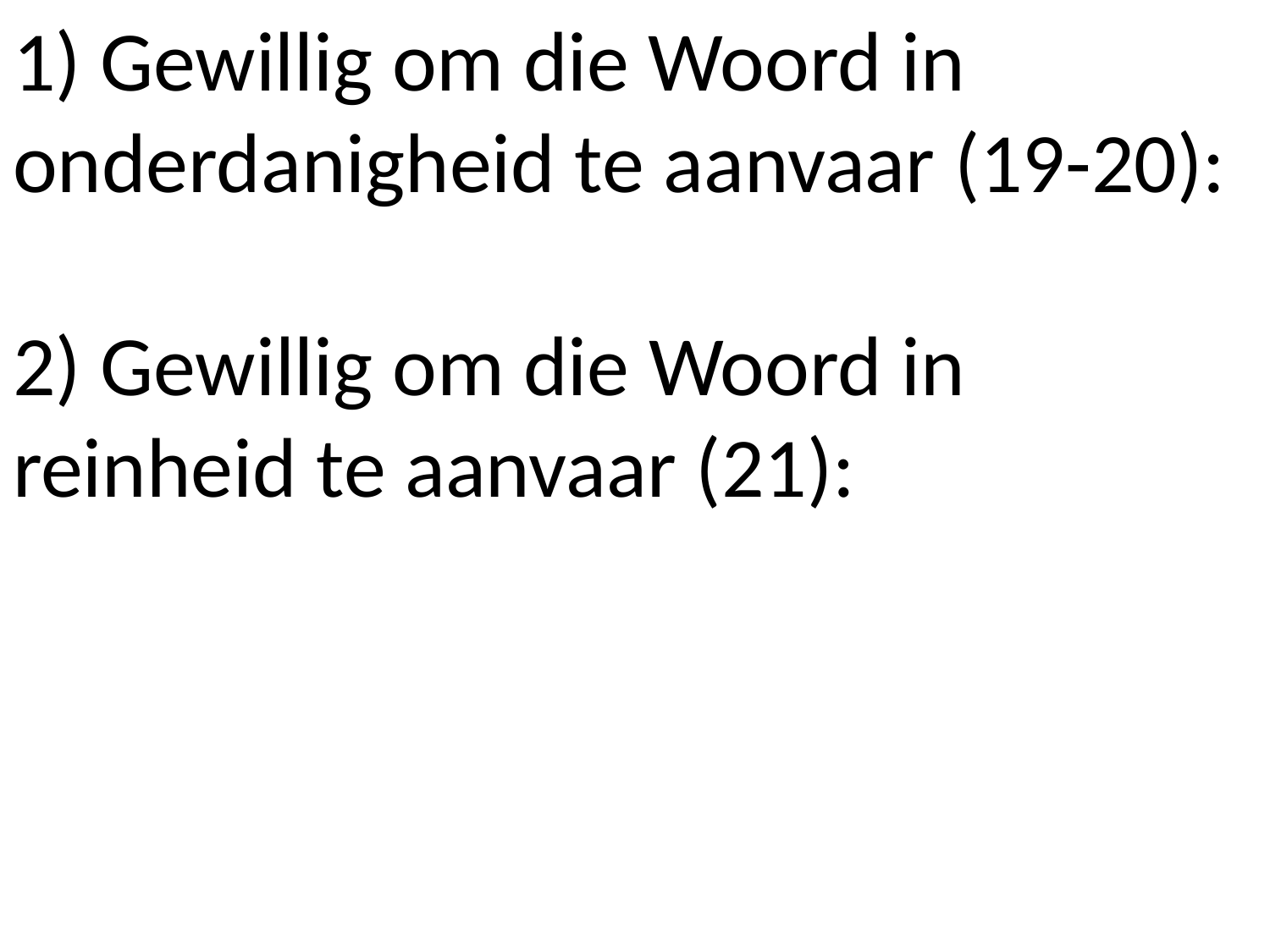

# 1) Gewillig om die Woord in onderdanigheid te aanvaar (19-20): 2) Gewillig om die Woord in reinheid te aanvaar (21):